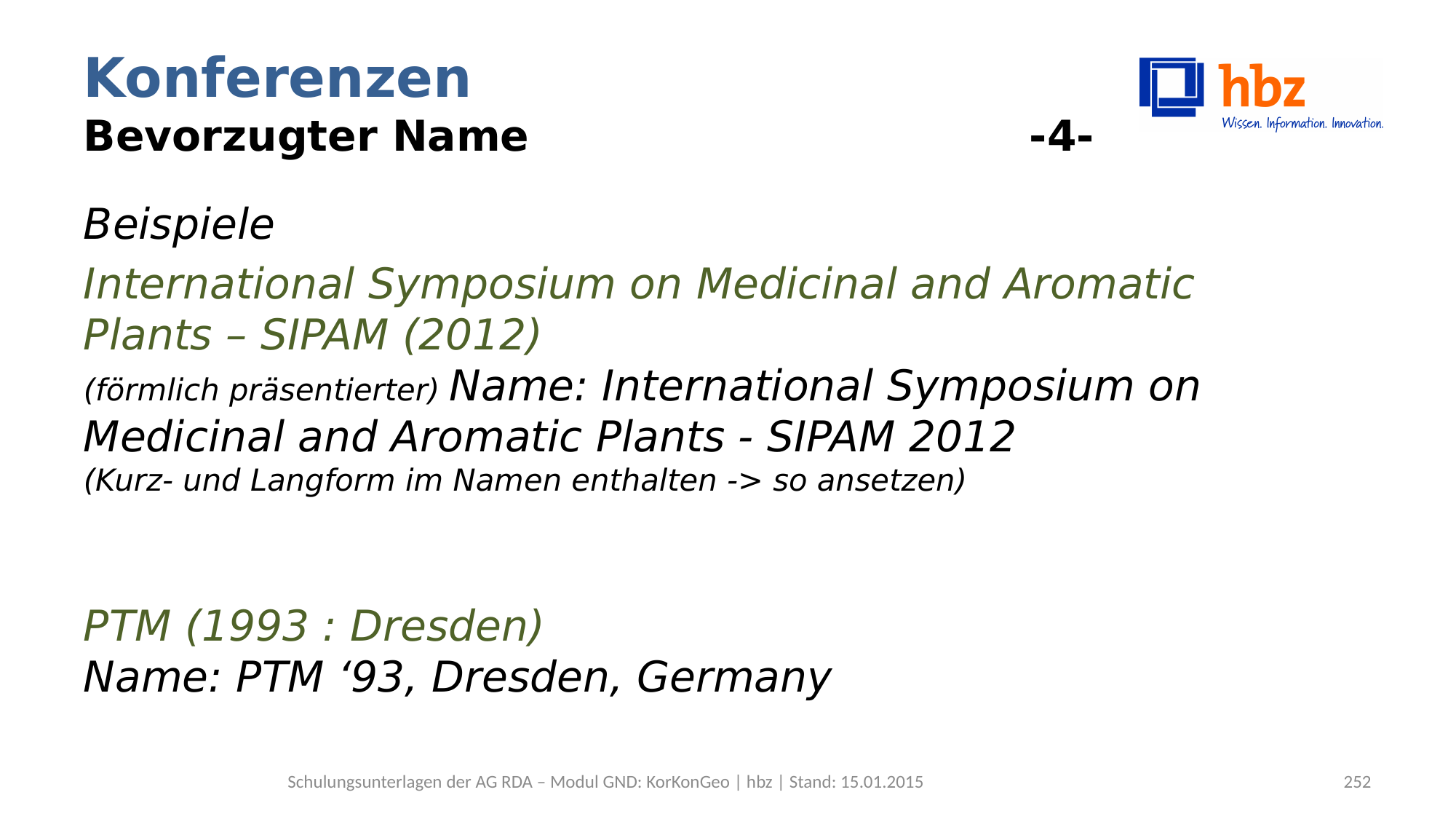

# Konferenzen Bevorzugter Name                                  -4-
Beispiele
International Symposium on Medicinal and Aromatic
Plants – SIPAM (2012)
(förmlich präsentierter) Name: International Symposium on Medicinal and Aromatic Plants - SIPAM 2012
(Kurz- und Langform im Namen enthalten -> so ansetzen)

PTM (1993 : Dresden)
Name: PTM ‘93, Dresden, Germany

Schulungsunterlagen der AG RDA – Modul GND: KorKonGeo | hbz | Stand: 15.01.2015
252